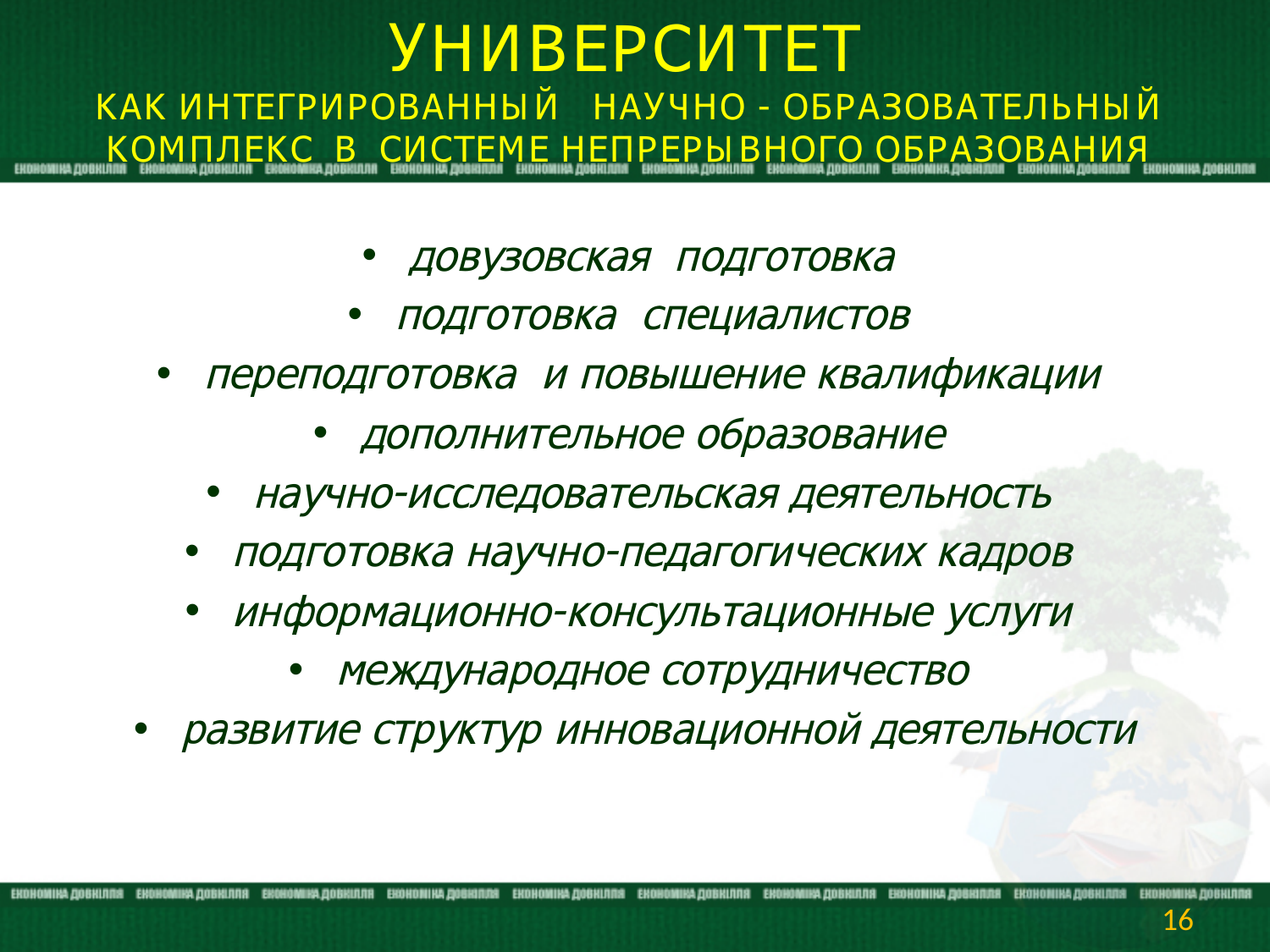

# УНИВЕРСИТЕТ КАК ИНТЕГРИРОВАННЫЙ   НАУЧНО - ОБРАЗОВАТЕЛЬНЫЙ КОМПЛЕКС  В  СИСТЕМЕ НЕПРЕРЫВНОГО ОБРАЗОВАНИЯ
довузовская  подготовка
подготовка  специалистов
переподготовка  и повышение квалификации
дополнительное образование
научно-исследовательская деятельность
подготовка научно-педагогических кадров
информационно-консультационные услуги
международное сотрудничество
развитие структур инновационной деятельности

16